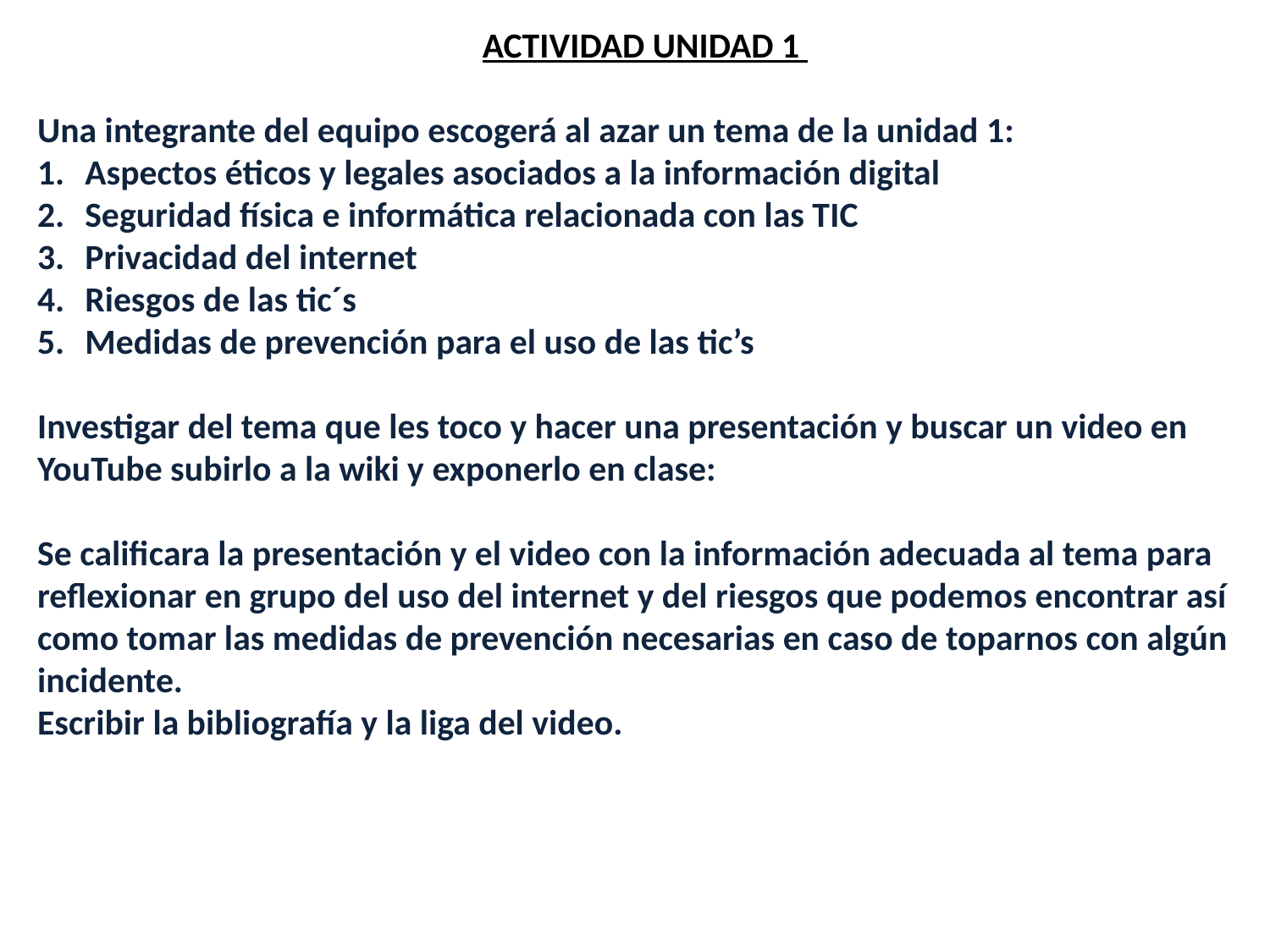

ACTIVIDAD UNIDAD 1

Una integrante del equipo escogerá al azar un tema de la unidad 1:
Aspectos éticos y legales asociados a la información digital
Seguridad física e informática relacionada con las TIC
Privacidad del internet
Riesgos de las tic´s
Medidas de prevención para el uso de las tic’s

Investigar del tema que les toco y hacer una presentación y buscar un video en YouTube subirlo a la wiki y exponerlo en clase:

Se calificara la presentación y el video con la información adecuada al tema para reflexionar en grupo del uso del internet y del riesgos que podemos encontrar así como tomar las medidas de prevención necesarias en caso de toparnos con algún incidente.
Escribir la bibliografía y la liga del video.